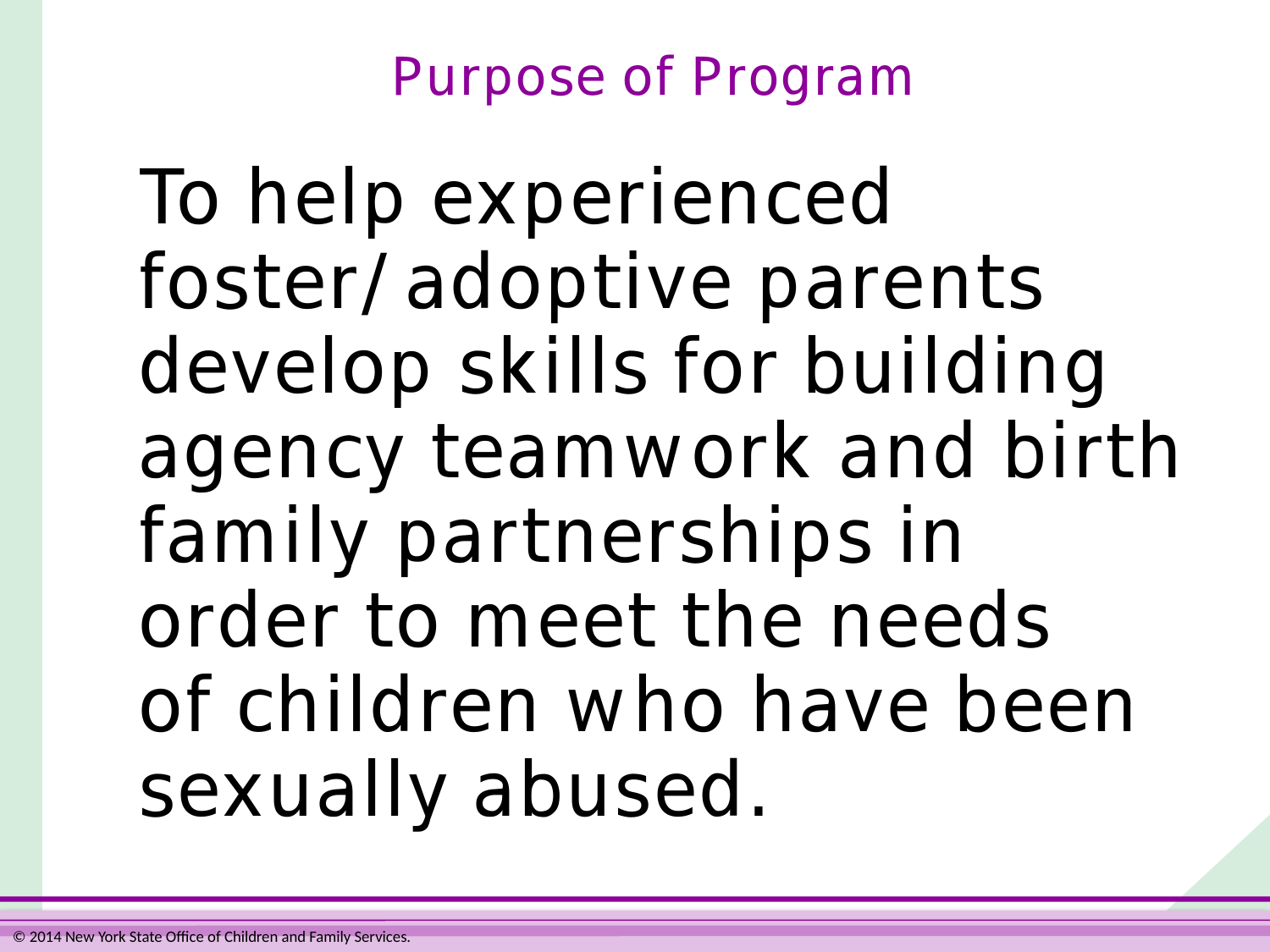

# Purpose of Program
To help experienced foster/adoptive parents develop skills for building agency teamwork and birth family partnerships in
order to meet the needs
of children who have been sexually abused.